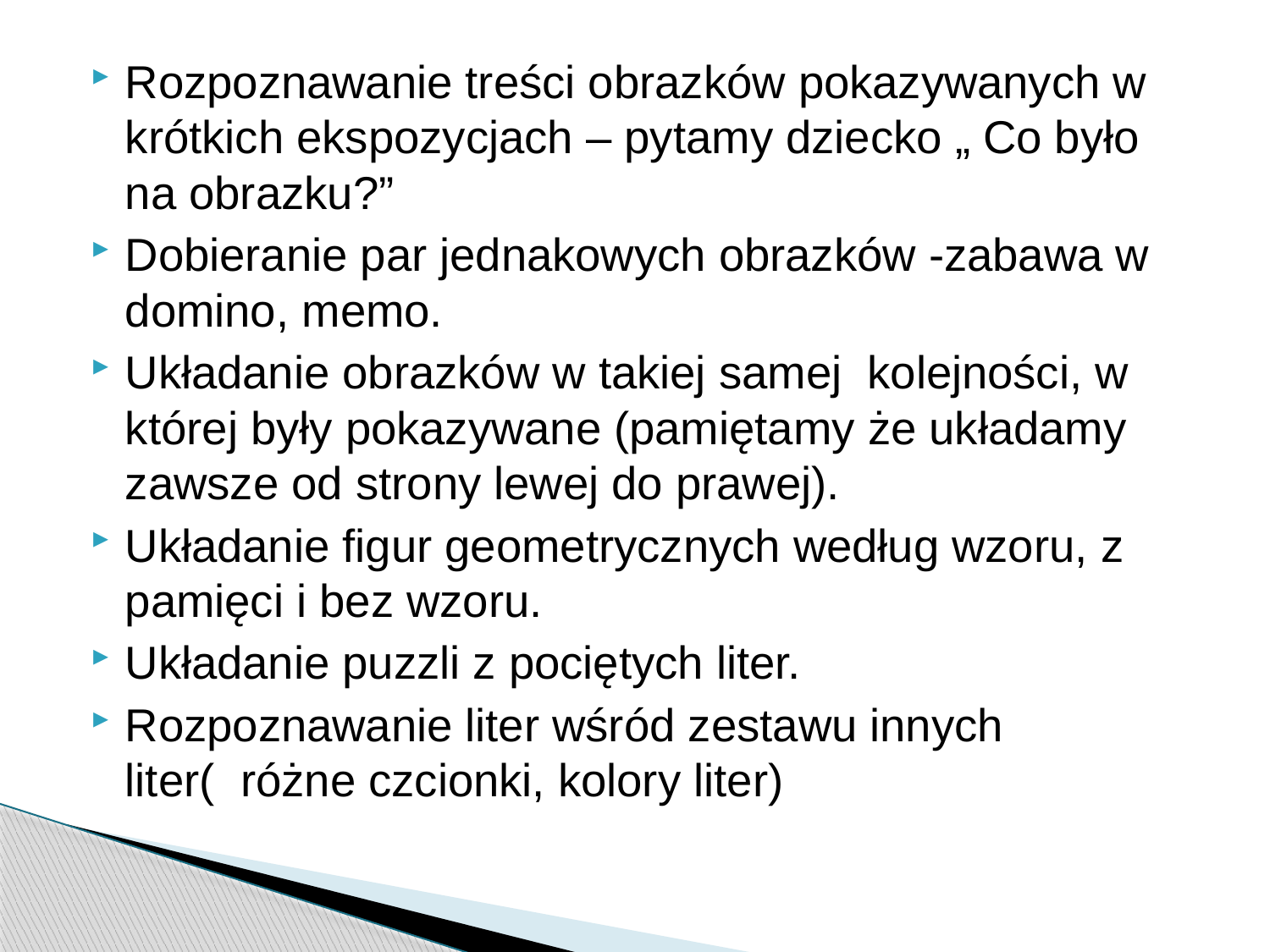

#
Rozpoznawanie treści obrazków pokazywanych w krótkich ekspozycjach – pytamy dziecko „ Co było na obrazku?”
Dobieranie par jednakowych obrazków -zabawa w domino, memo.
Układanie obrazków w takiej samej  kolejności, w której były pokazywane (pamiętamy że układamy zawsze od strony lewej do prawej).
Układanie figur geometrycznych według wzoru, z pamięci i bez wzoru.
Układanie puzzli z pociętych liter.
Rozpoznawanie liter wśród zestawu innych liter(  różne czcionki, kolory liter)